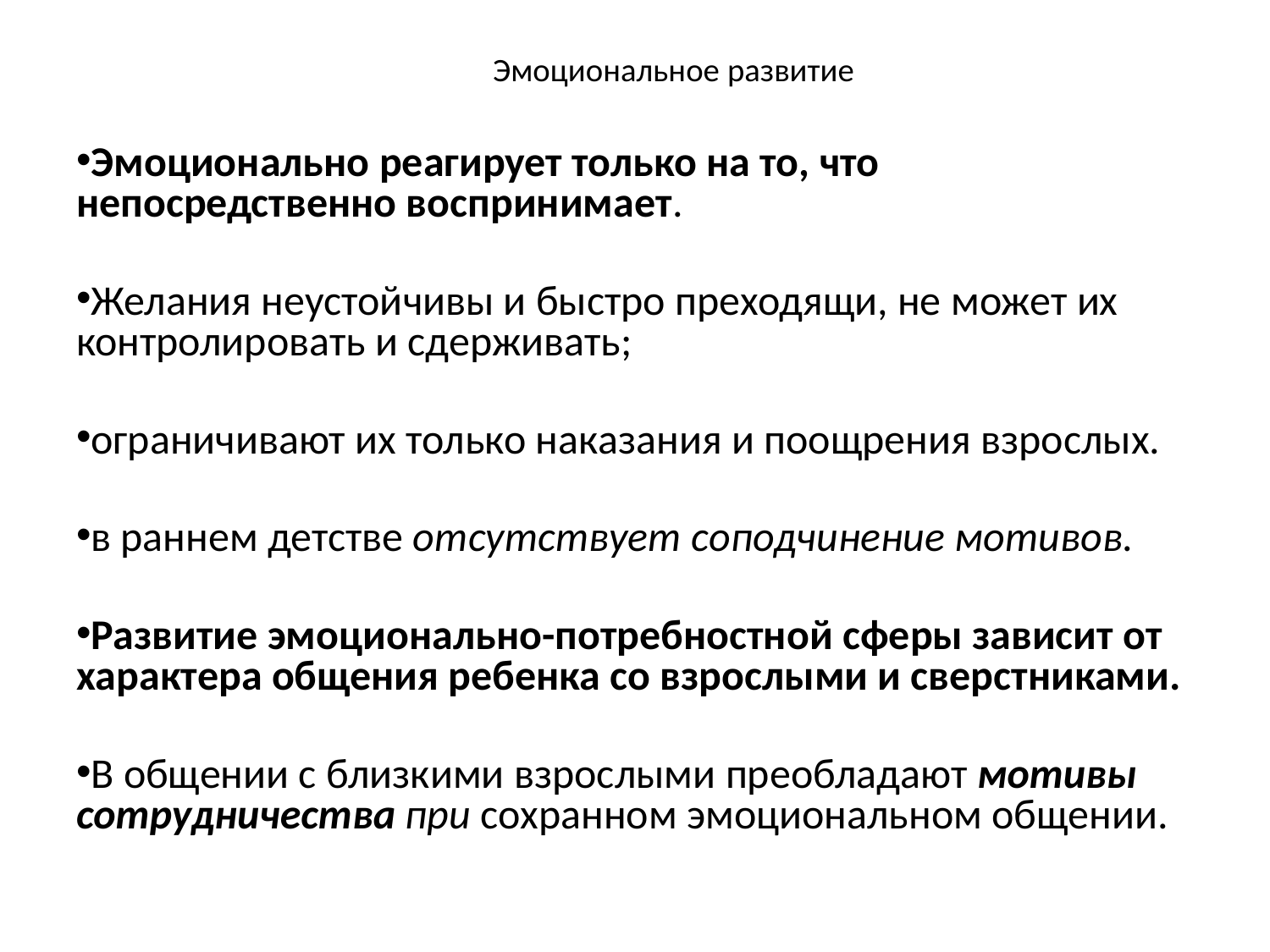

# Эмоциональное развитие
Эмоционально реагирует только на то, что непосредственно воспринимает.

Желания неустойчивы и быстро преходящи, не может их контролировать и сдерживать;

ограничивают их только наказания и поощрения взрослых.

в раннем детстве отсутствует соподчинение мотивов.

Развитие эмоционально-потребностной сферы зависит от характера общения ребенка со взрослыми и сверстниками.

В общении с близкими взрослыми преобладают мотивы сотрудничества при сохранном эмоциональном общении.